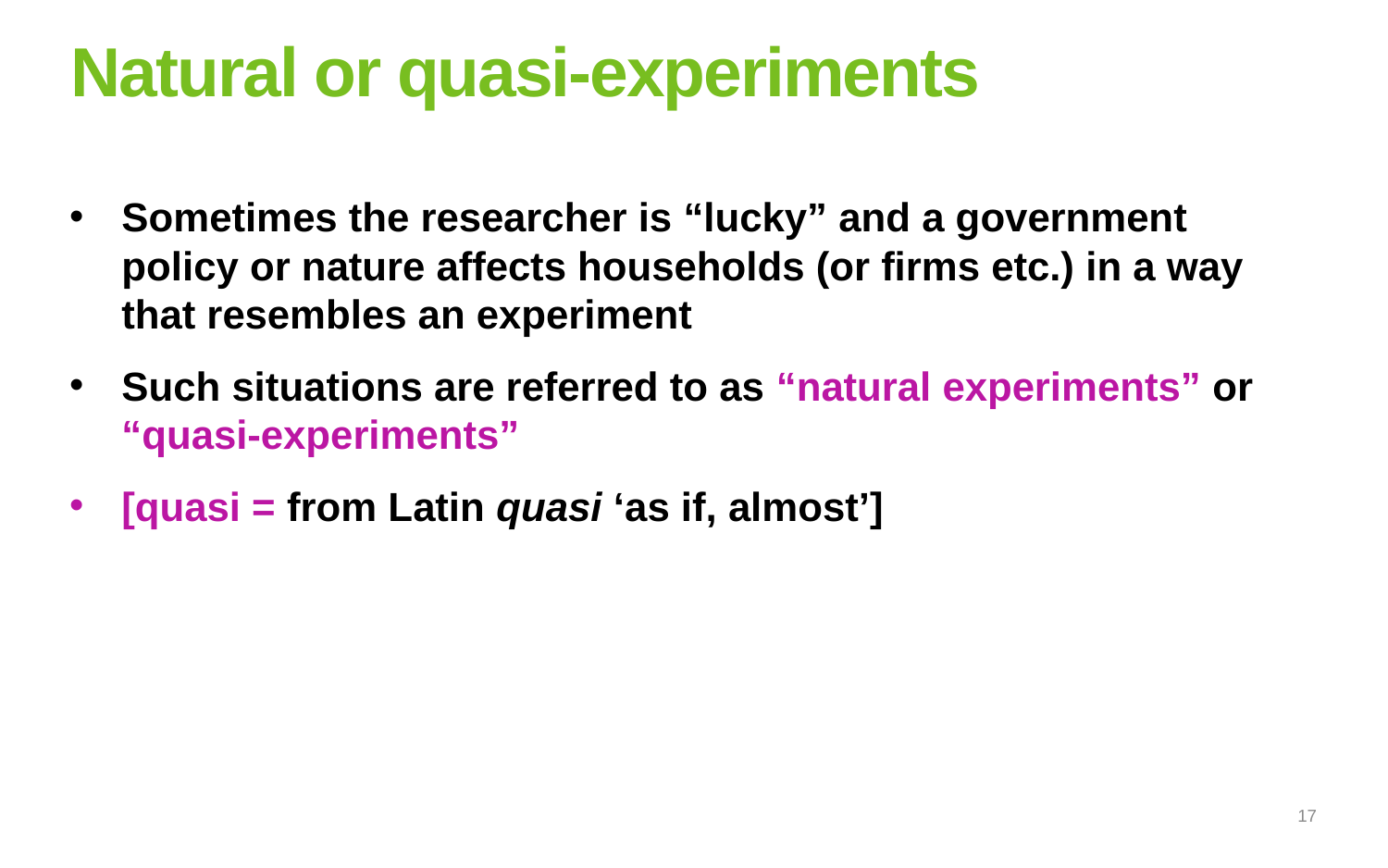

# Natural or quasi-experiments
Sometimes the researcher is “lucky” and a government policy or nature affects households (or firms etc.) in a way that resembles an experiment
Such situations are referred to as “natural experiments” or “quasi-experiments”
[quasi = from Latin quasi ‘as if, almost’]
17